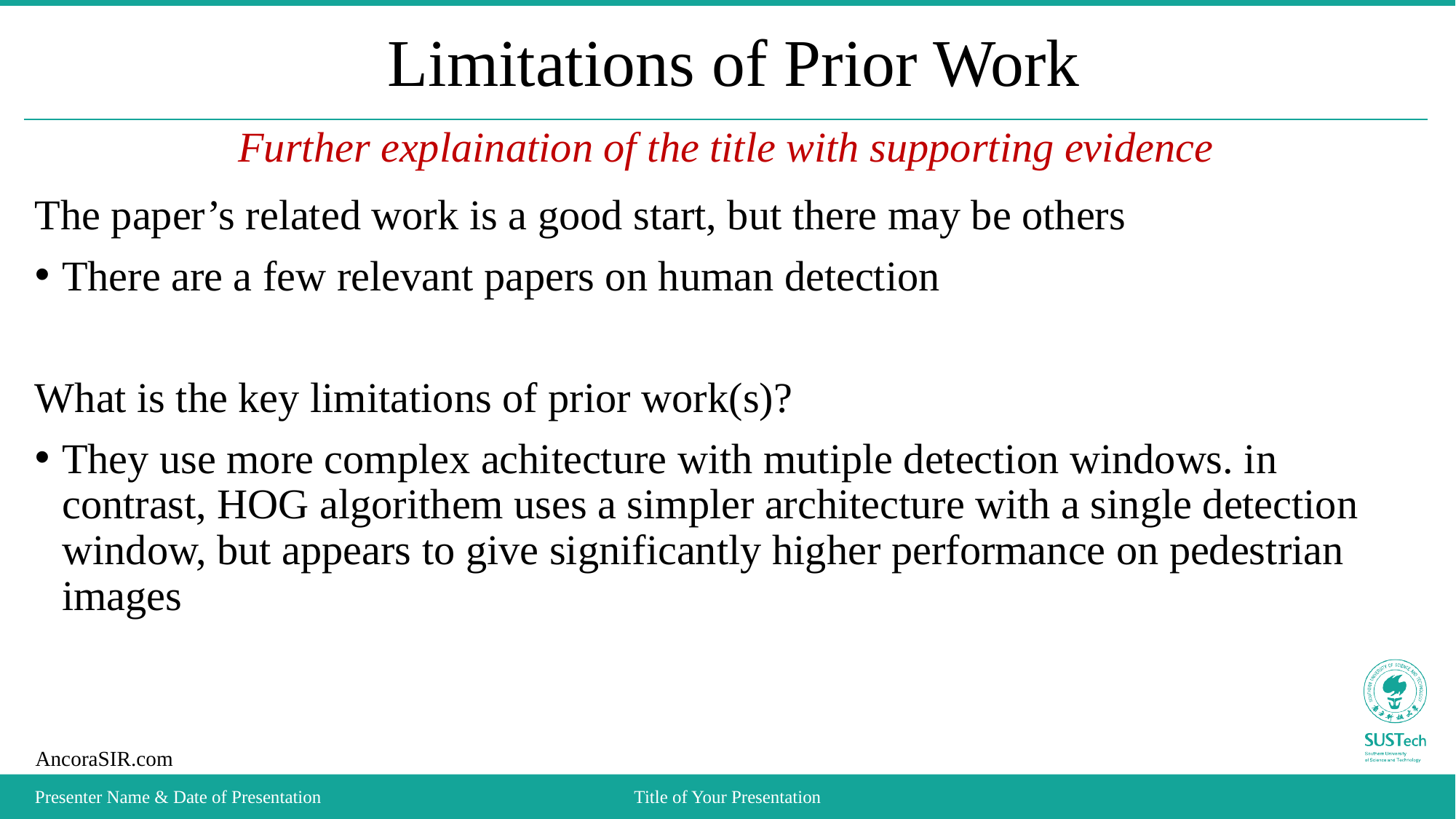

# Limitations of Prior Work
Further explaination of the title with supporting evidence
The paper’s related work is a good start, but there may be others
There are a few relevant papers on human detection

What is the key limitations of prior work(s)?
They use more complex achitecture with mutiple detection windows. in contrast, HOG algorithem uses a simpler architecture with a single detection window, but appears to give significantly higher performance on pedestrian images
Presenter Name & Date of Presentation
Title of Your Presentation
5